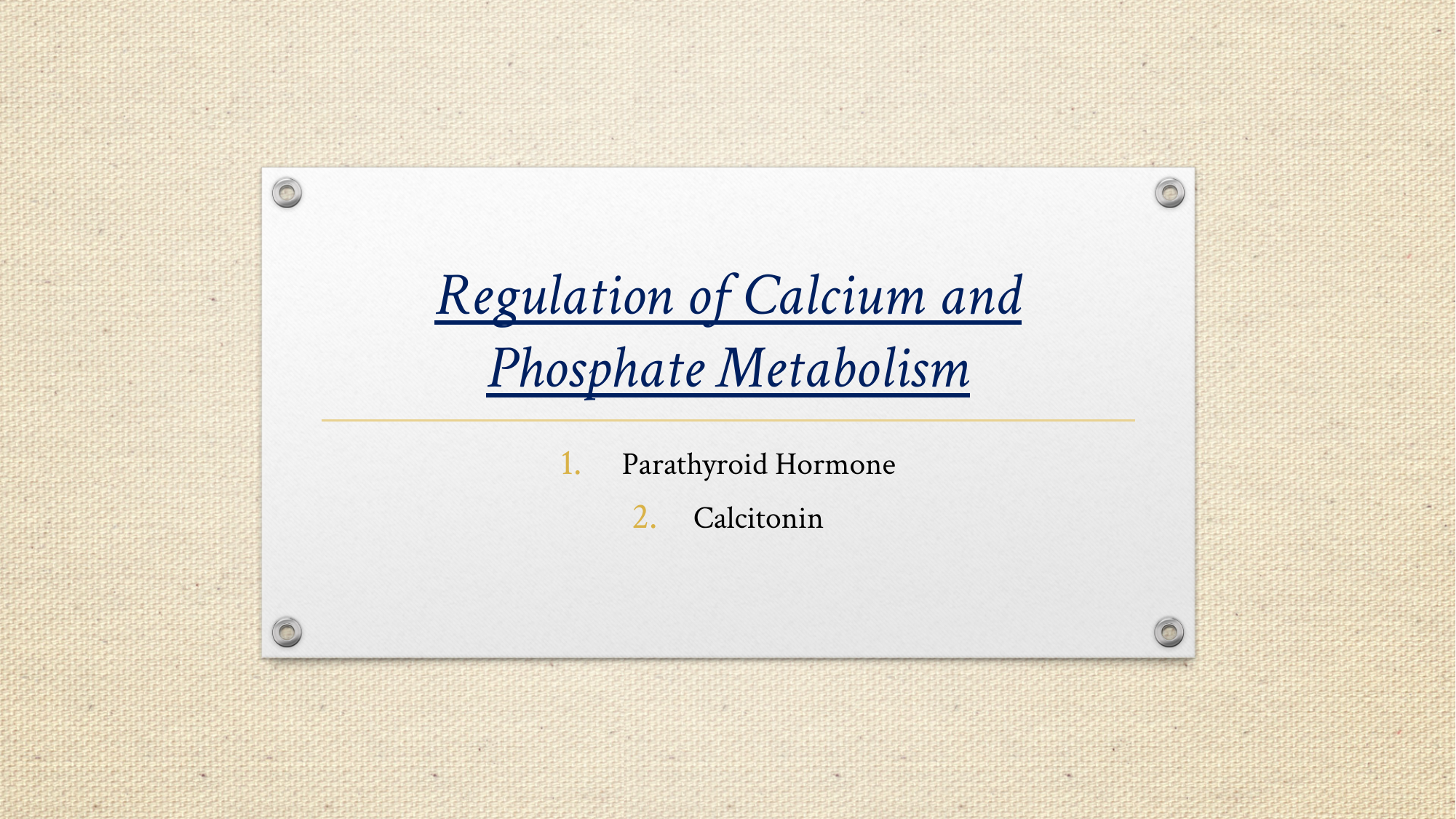

# Regulation of Calcium and Phosphate Metabolism
Parathyroid Hormone
Calcitonin